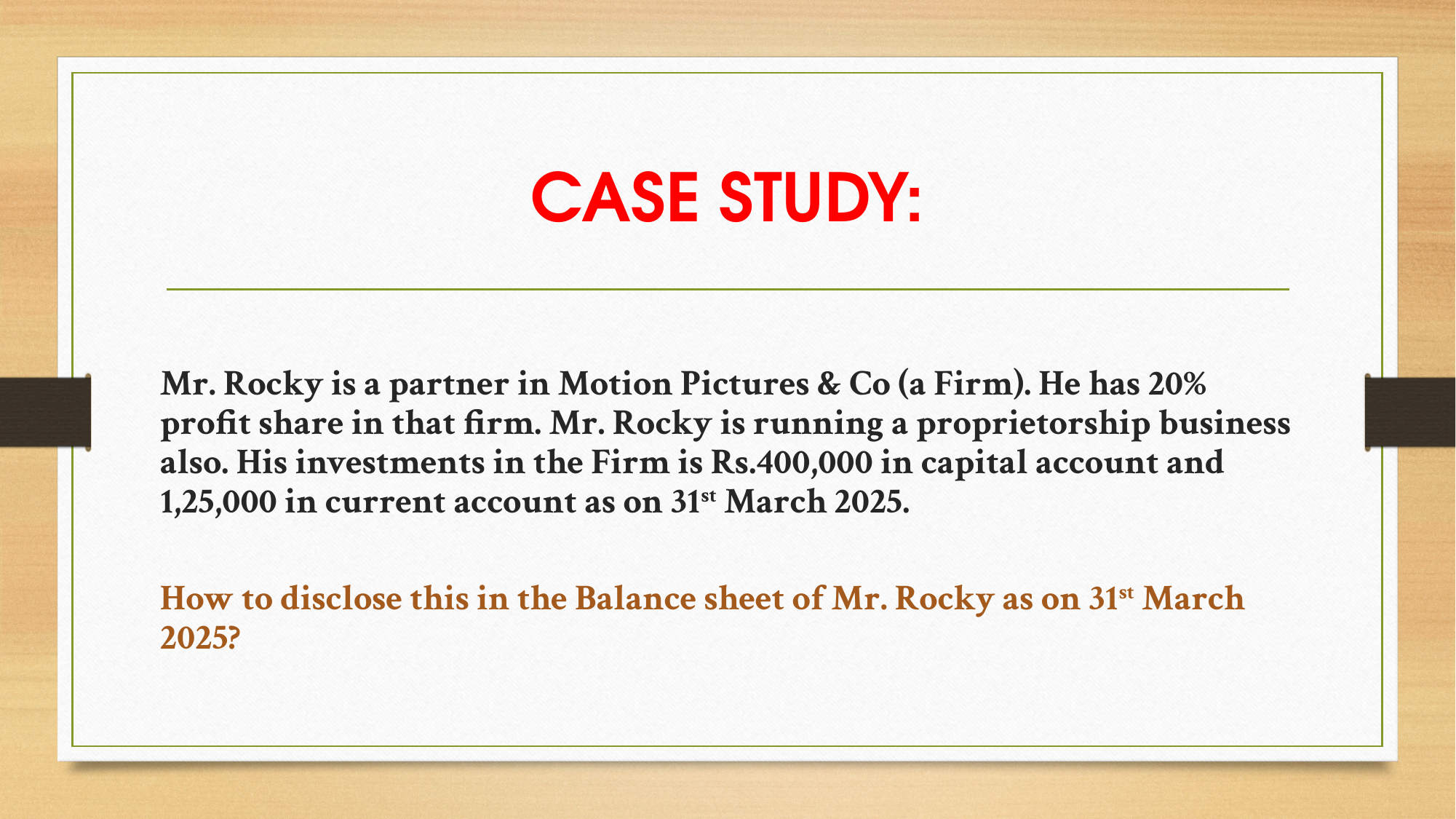

# CASE STUDY:

Mr. Rocky is a partner in Motion Pictures & Co (a Firm). He has 20% profit share in that firm. Mr. Rocky is running a proprietorship business also. His investments in the Firm is Rs.400,000 in capital account and 1,25,000 in current account as on 31st March 2025.

How to disclose this in the Balance sheet of Mr. Rocky as on 31st March 2025?